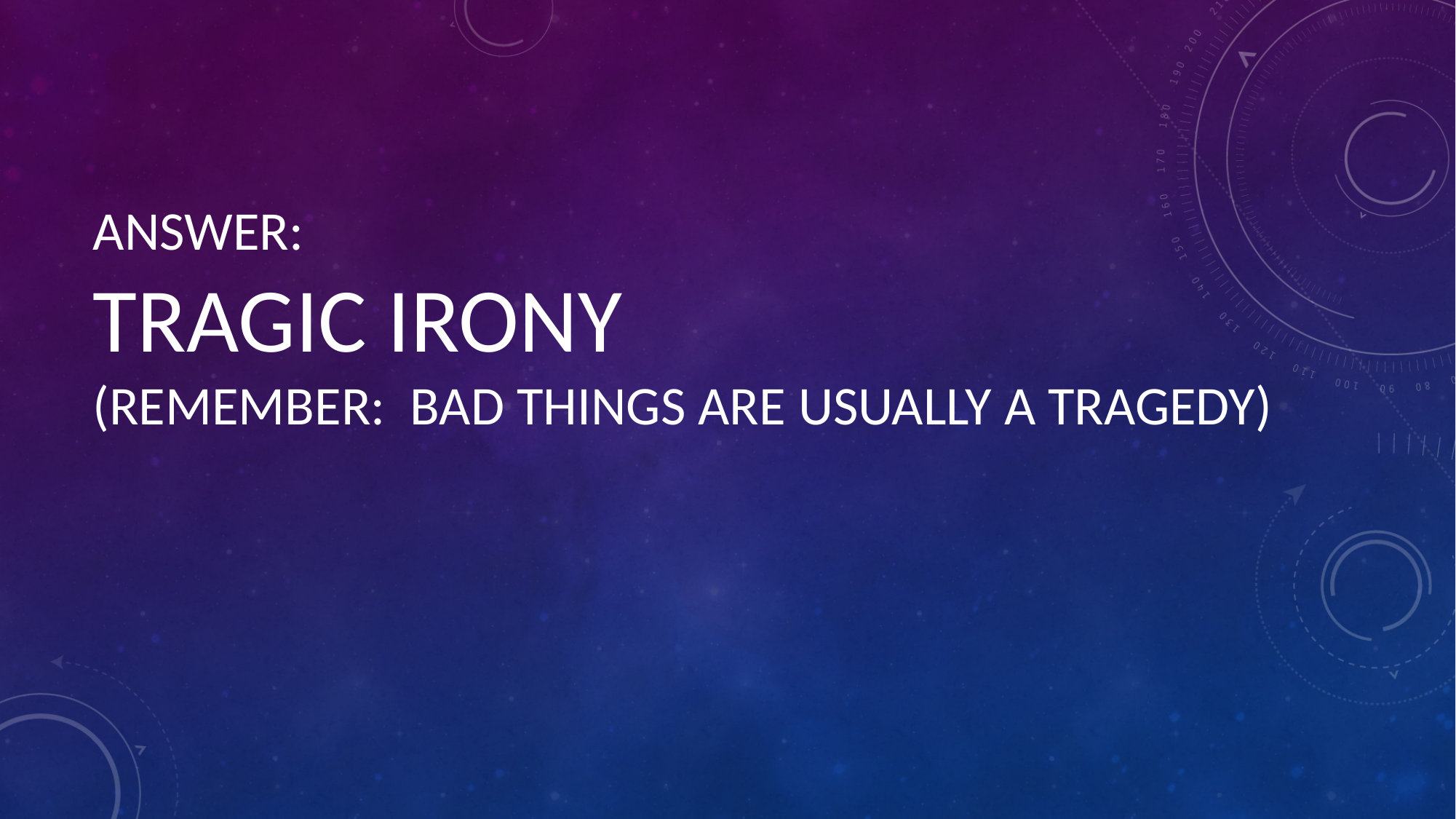

# Answer: Tragic Irony (Remember:  Bad things are usually a tragedy)